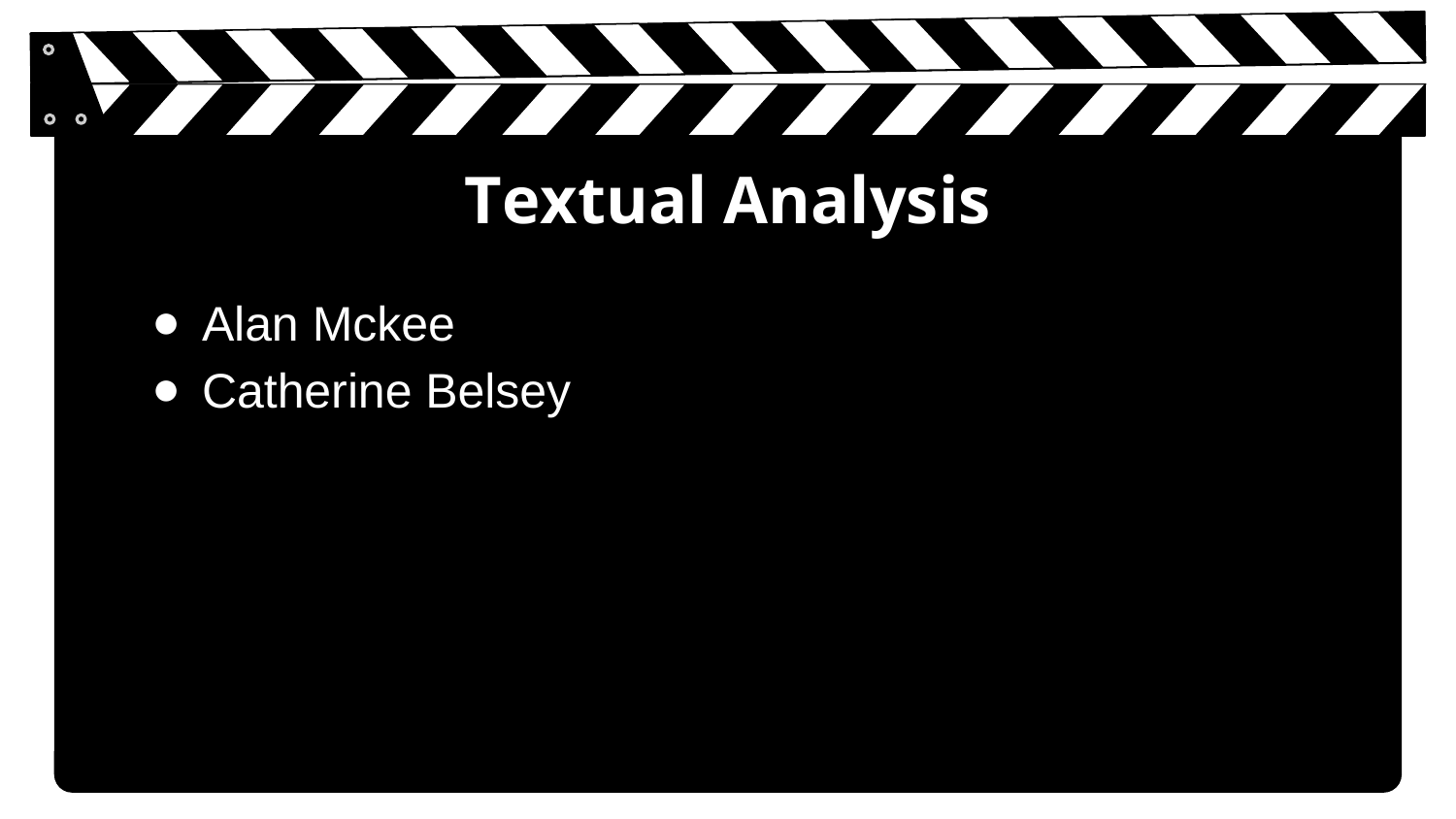

# Textual Analysis
Alan Mckee
Catherine Belsey